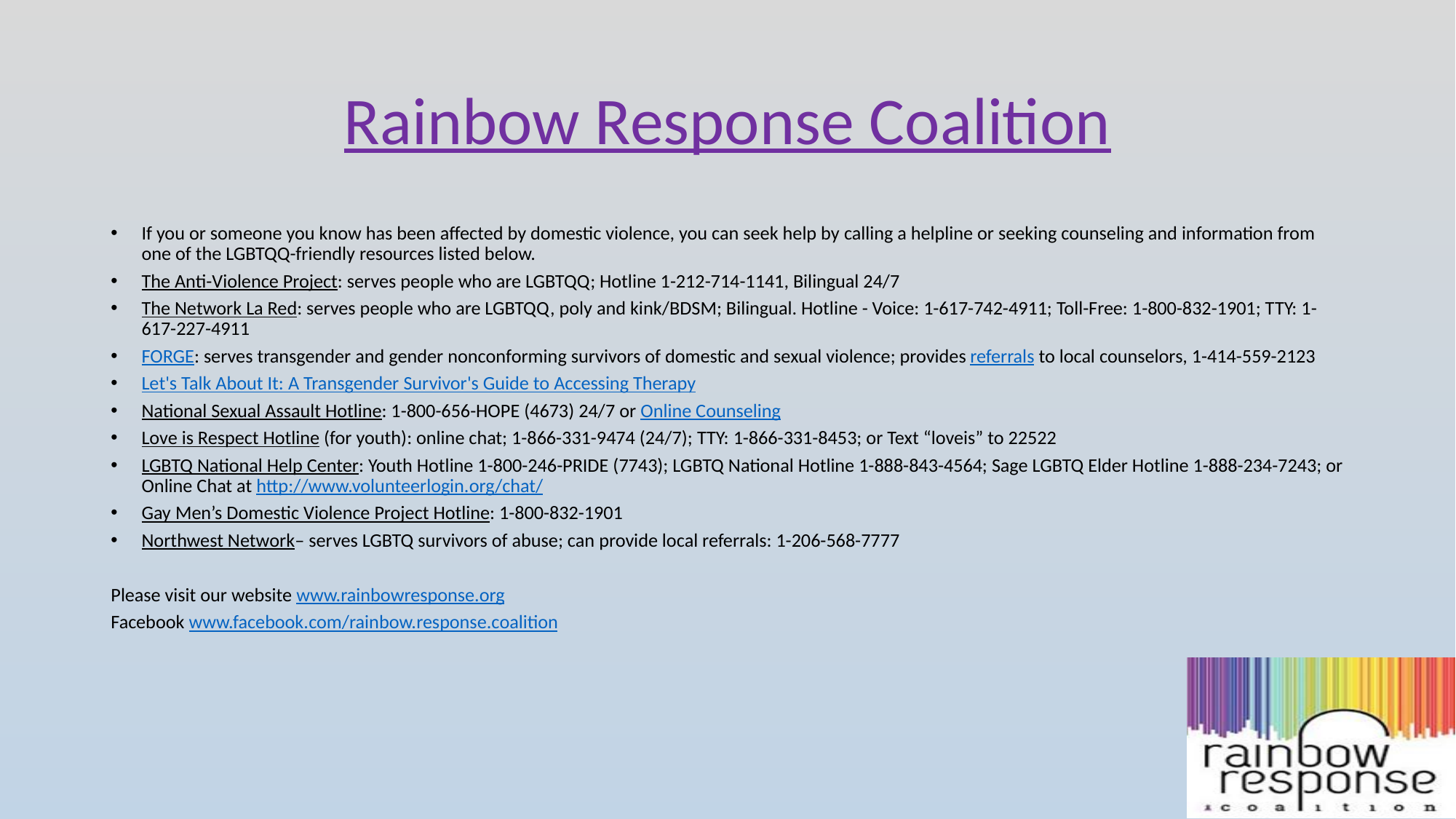

# Rainbow Response Coalition
If you or someone you know has been affected by domestic violence, you can seek help by calling a helpline or seeking counseling and information from one of the LGBTQQ-friendly resources listed below.
The Anti-Violence Project: serves people who are LGBTQQ; Hotline 1-212-714-1141, Bilingual 24/7
The Network La Red: serves people who are LGBTQQ, poly and kink/BDSM; Bilingual. Hotline - Voice: 1-617-742-4911; Toll-Free: 1-800-832-1901; TTY: 1-617-227-4911
FORGE: serves transgender and gender nonconforming survivors of domestic and sexual violence; provides referrals to local counselors, 1-414-559-2123
Let's Talk About It: A Transgender Survivor's Guide to Accessing Therapy
National Sexual Assault Hotline: 1-800-656-HOPE (4673) 24/7 or Online Counseling
Love is Respect Hotline (for youth): online chat; 1-866-331-9474 (24/7); TTY: 1-866-331-8453; or Text “loveis” to 22522
LGBTQ National Help Center: Youth Hotline 1-800-246-PRIDE (7743); LGBTQ National Hotline 1-888-843-4564; Sage LGBTQ Elder Hotline 1-888-234-7243; or Online Chat at http://www.volunteerlogin.org/chat/
Gay Men’s Domestic Violence Project Hotline: 1-800-832-1901
Northwest Network– serves LGBTQ survivors of abuse; can provide local referrals: 1-206-568-7777

Please visit our website www.rainbowresponse.org
Facebook www.facebook.com/rainbow.response.coalition